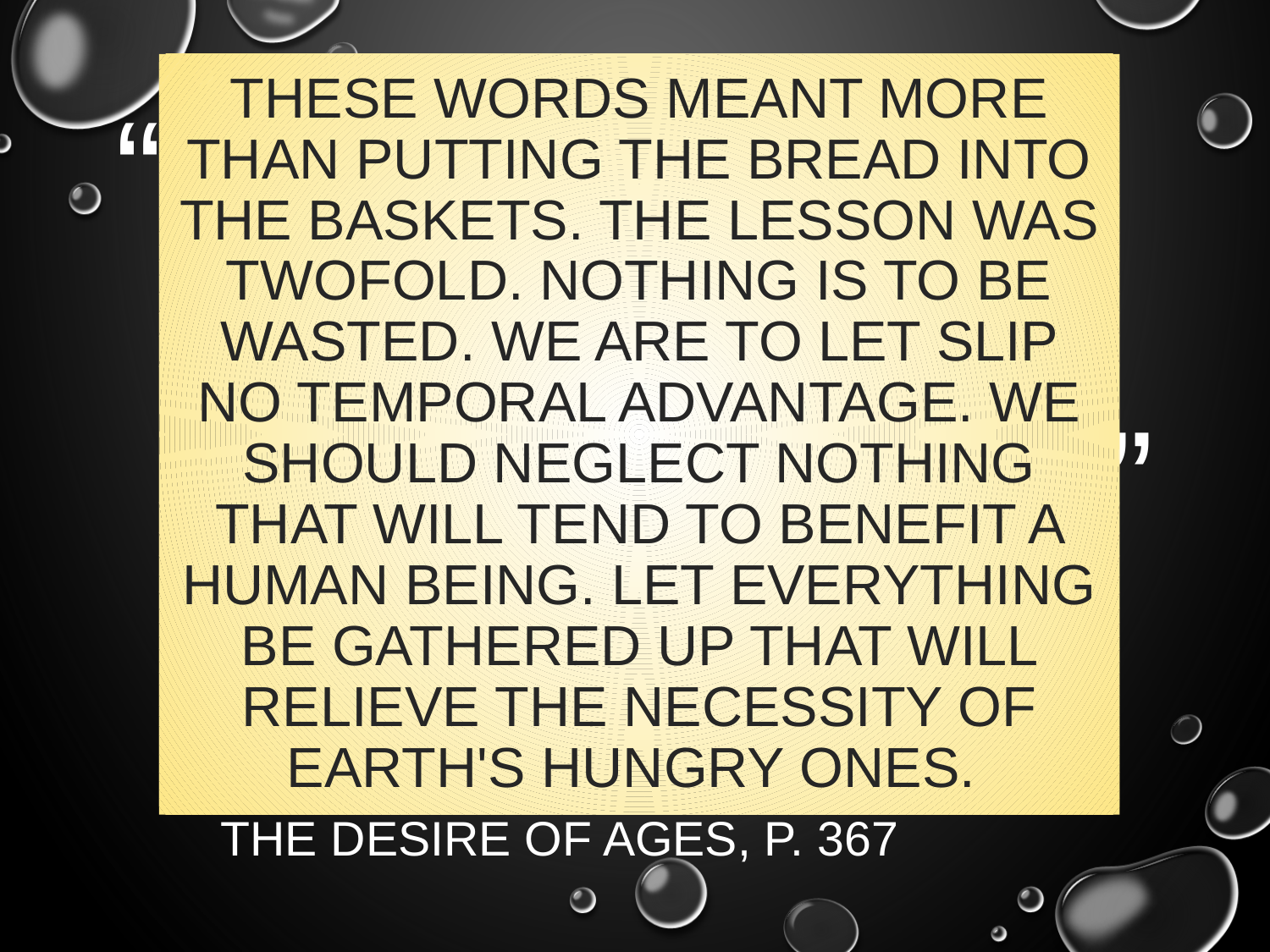

# These words meant more than putting the bread into the baskets. The lesson was twofold. Nothing is to be wasted. We are to let slip no temporal advantage. We should neglect nothing that will tend to benefit a human being. Let everything be gathered up that will relieve the necessity of earth's hungry ones.
The Desire of Ages, p. 367